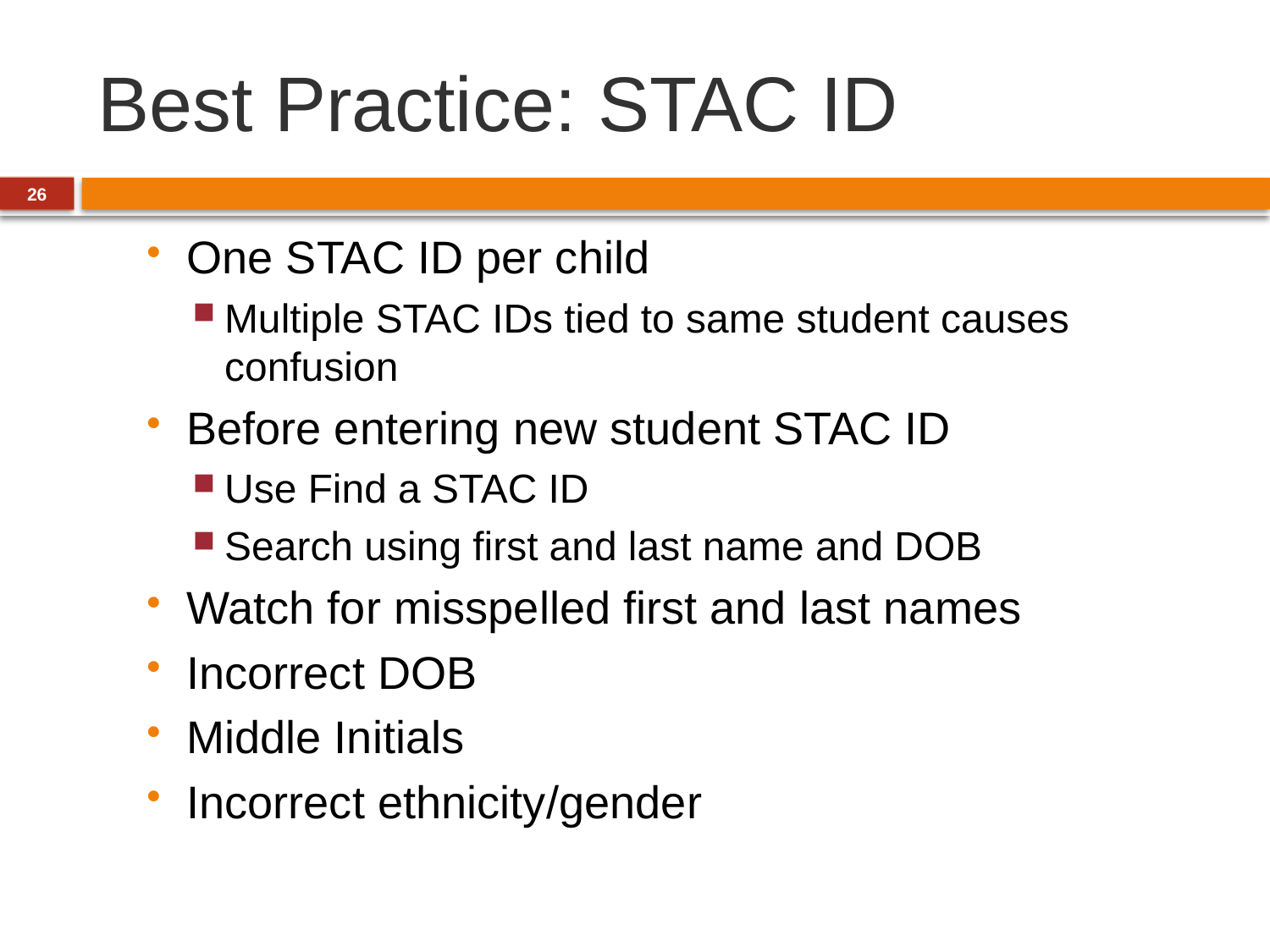

# Best Practice: STAC ID
26
One STAC ID per child
Multiple STAC IDs tied to same student causes confusion
Before entering new student STAC ID
Use Find a STAC ID
Search using first and last name and DOB
Watch for misspelled first and last names
Incorrect DOB
Middle Initials
Incorrect ethnicity/gender